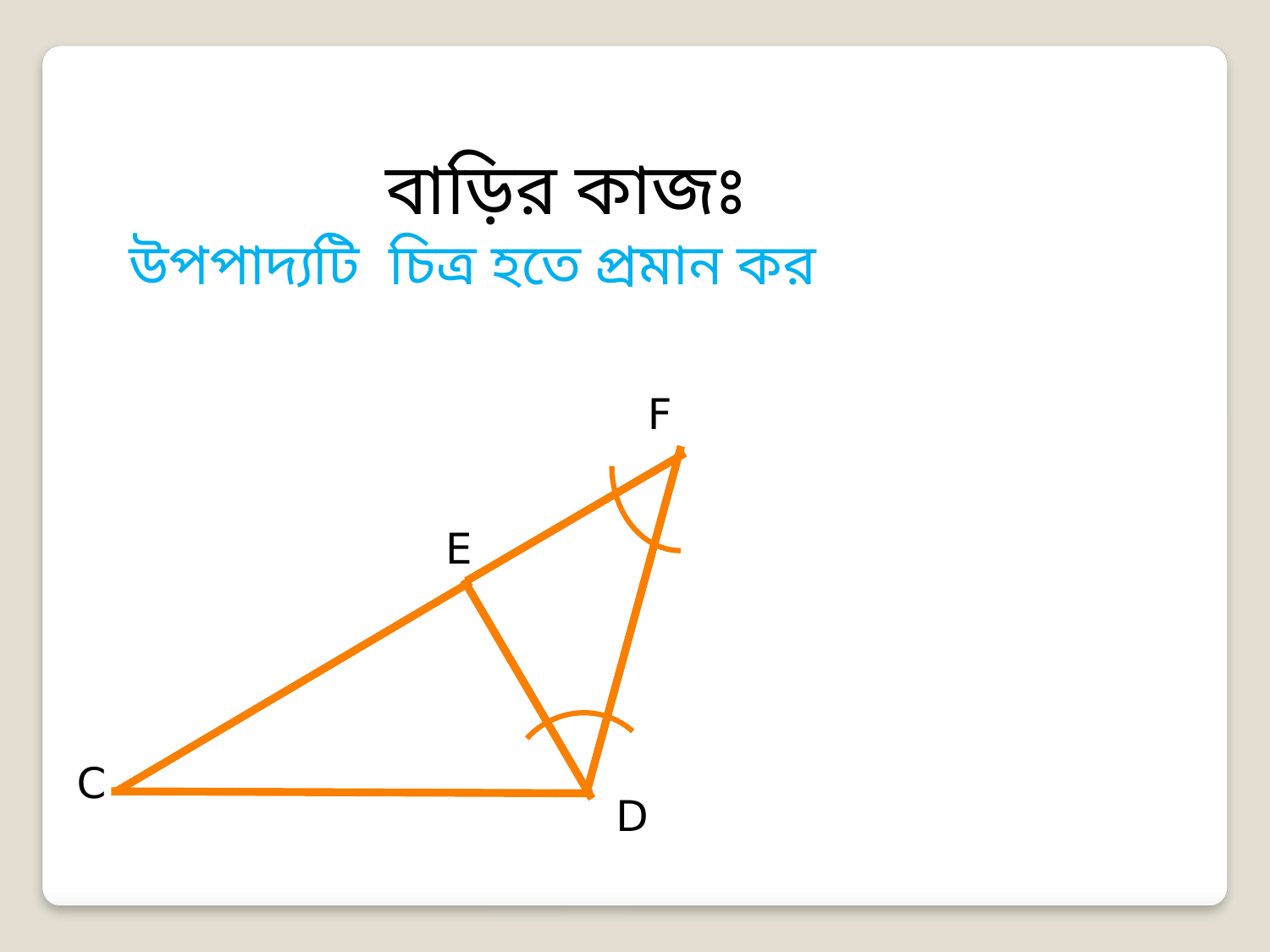

বাড়ির কাজঃ
উপপাদ্যটি  চিত্র হতে প্রমান কর
F

E

C
D